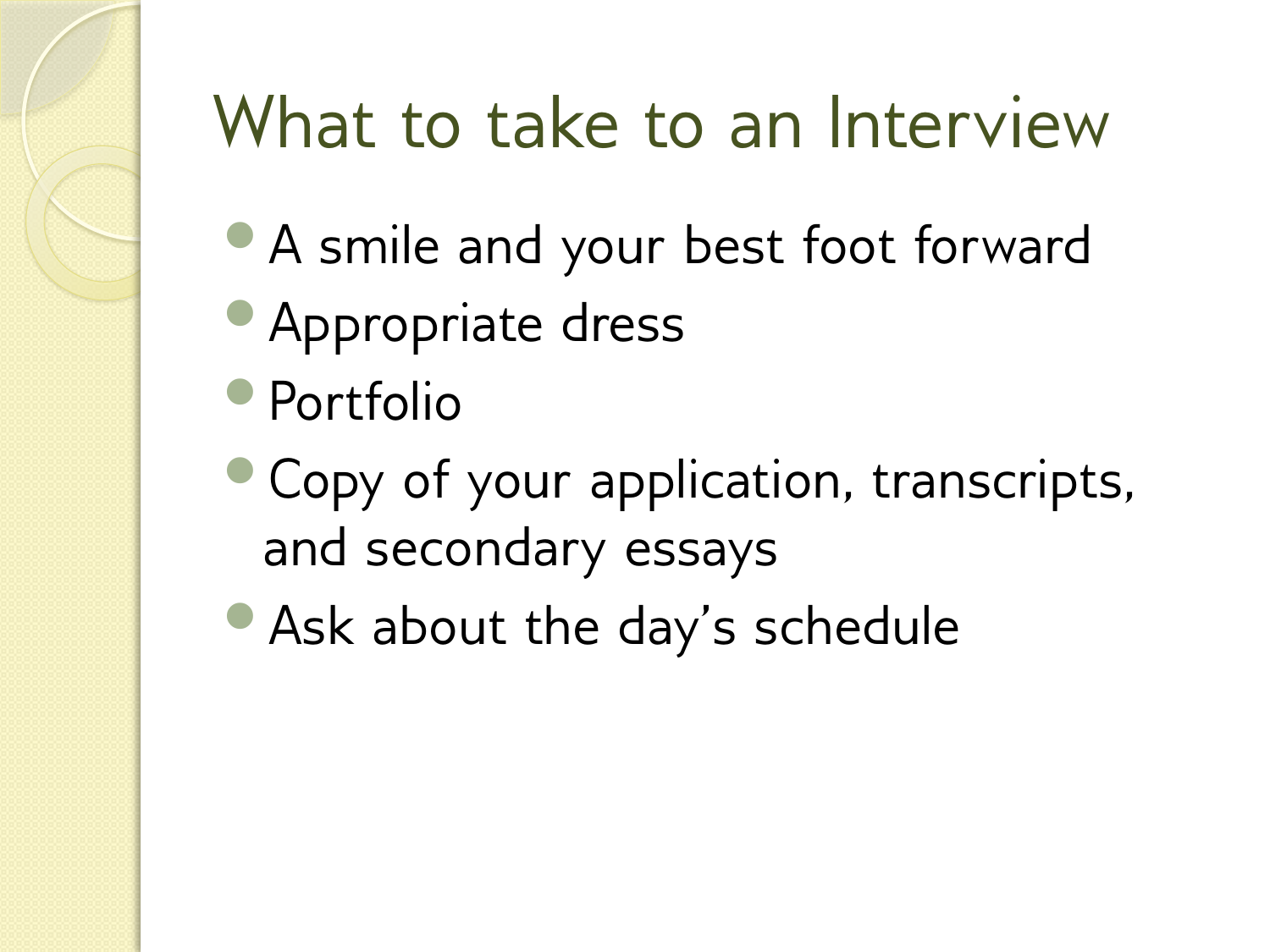

# What to take to an Interview
A smile and your best foot forward
Appropriate dress
Portfolio
Copy of your application, transcripts, and secondary essays
Ask about the day’s schedule